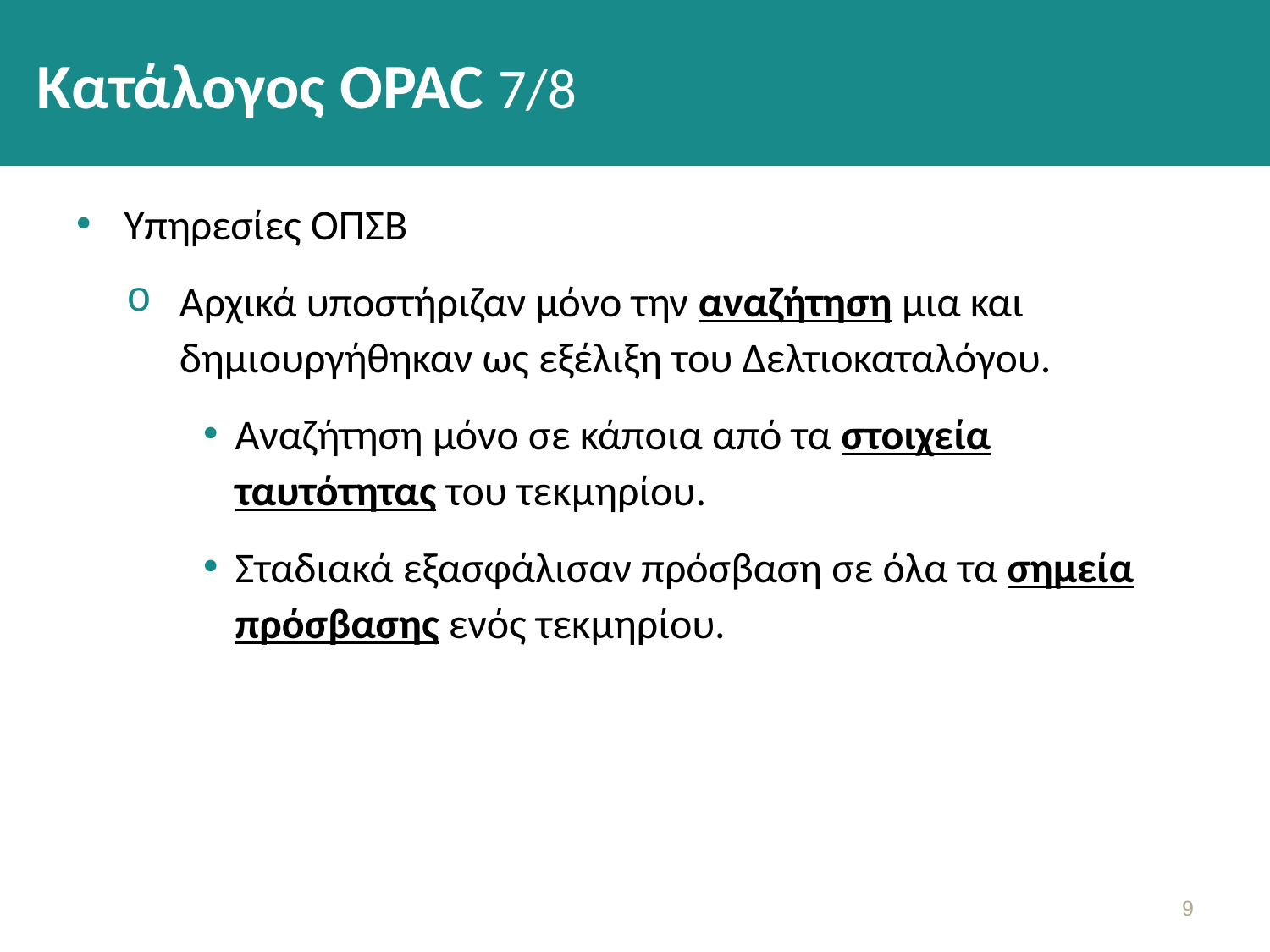

# Κατάλογος OPAC 7/8
Υπηρεσίες ΟΠΣΒ
Αρχικά υποστήριζαν μόνο την αναζήτηση μια και δημιουργήθηκαν ως εξέλιξη του Δελτιοκαταλόγου.
Αναζήτηση μόνο σε κάποια από τα στοιχεία ταυτότητας του τεκμηρίου.
Σταδιακά εξασφάλισαν πρόσβαση σε όλα τα σημεία πρόσβασης ενός τεκμηρίου.
9